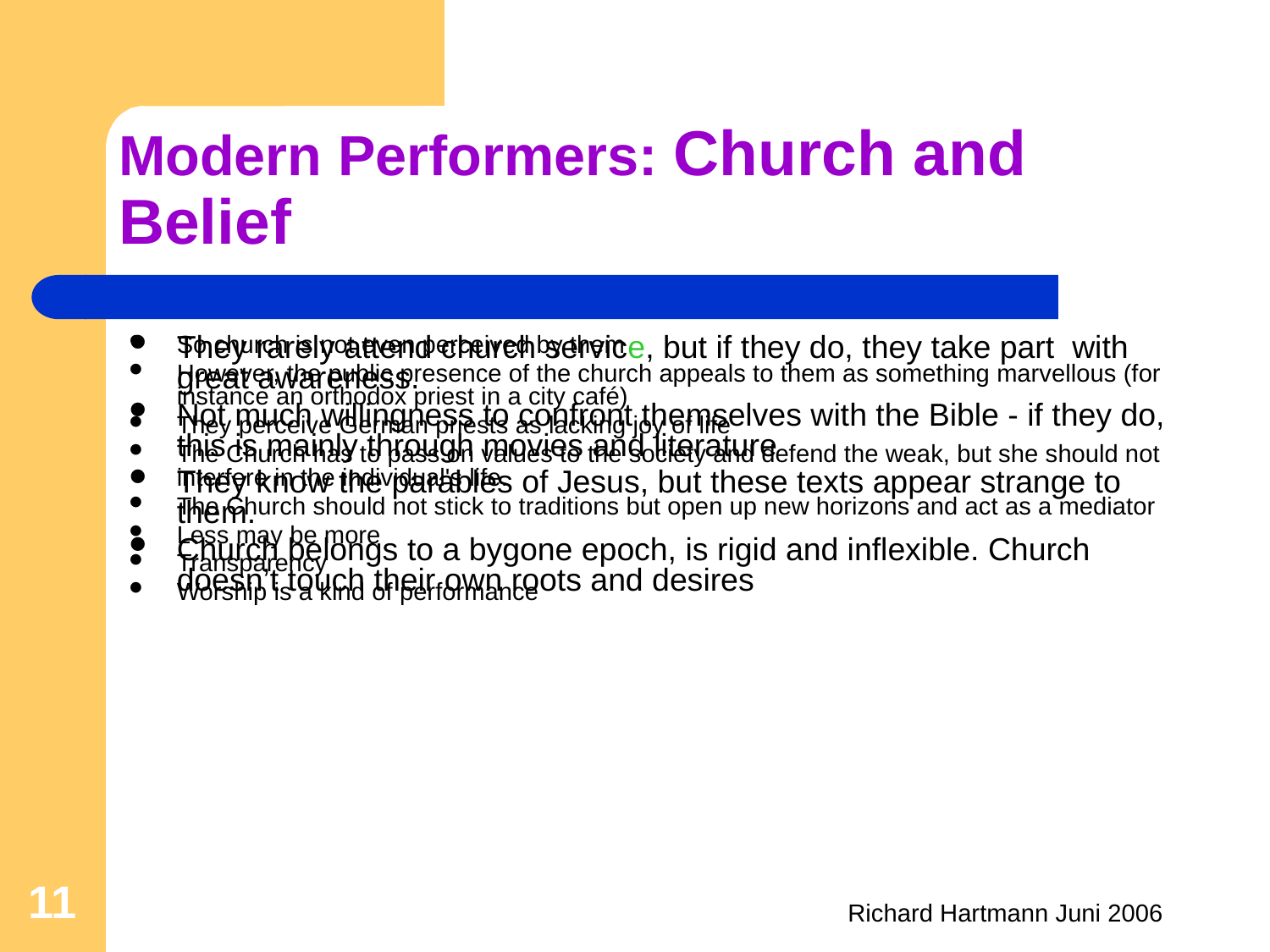

# Modern Performers: Church and Belief
They rarely attend church service, but if they do, they take part  with great awareness.
Not much willingness to confront themselves with the Bible - if they do, this is mainly through movies and literature
They know the parables of Jesus, but these texts appear strange to them.
Church belongs to a bygone epoch, is rigid and inflexible. Church doesn’t touch their own roots and desires
So church is not even perceived by them
However, the public presence of the church appeals to them as something marvellous (for instance an orthodox priest in a city café)
They perceive German priests as lacking joy of life
The Church has to pass on values to the society and defend the weak, but she should not interfere in the individual's life.
The Church should not stick to traditions but open up new horizons and act as a mediator
Less may be more
Transparency
Worship is a kind of performance
11
Richard Hartmann Juni 2006